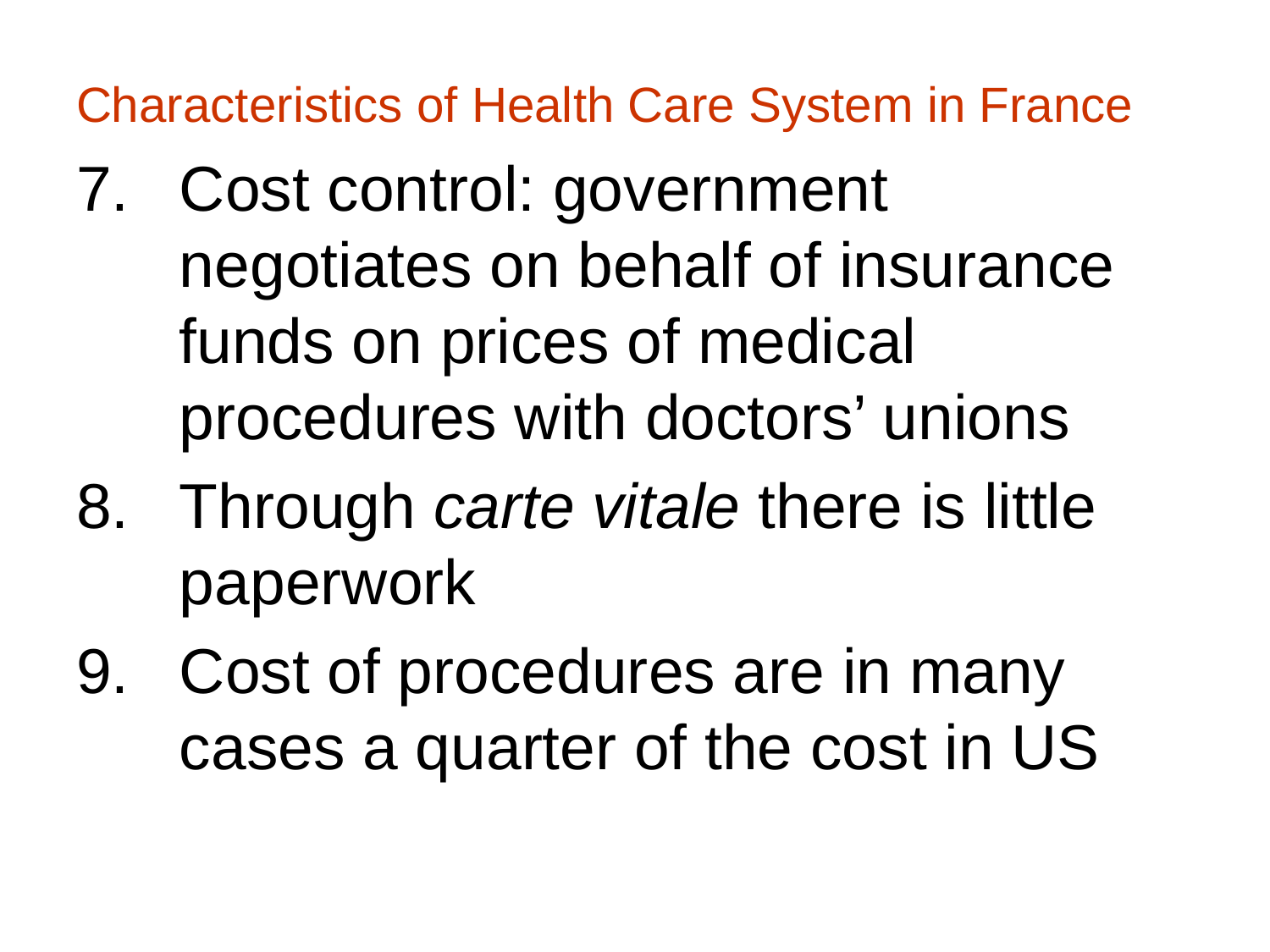

Characteristics of Health Care System in France
Cost control: government negotiates on behalf of insurance funds on prices of medical procedures with doctors’ unions
Through carte vitale there is little paperwork
Cost of procedures are in many cases a quarter of the cost in US